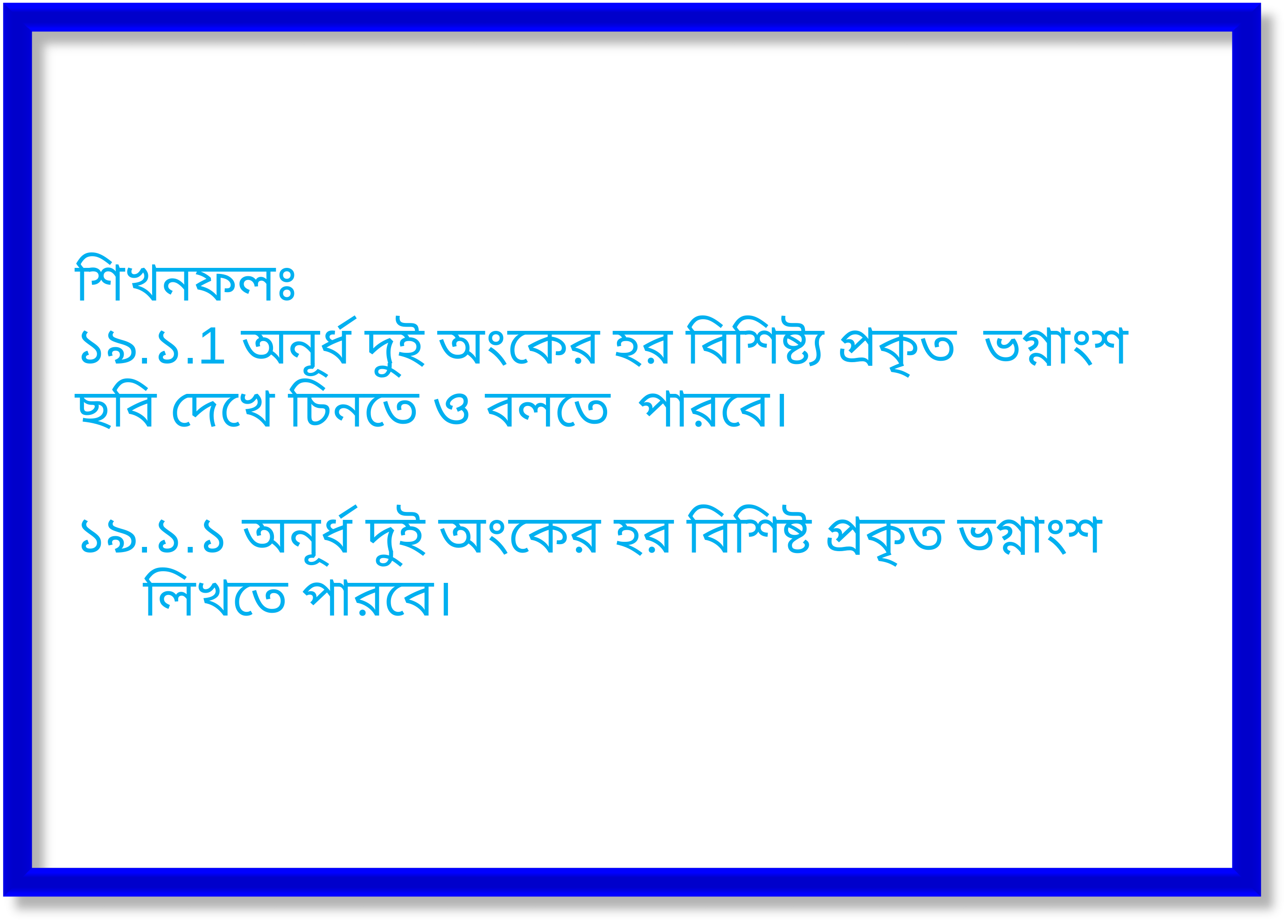

শিখনফলঃ
১৯.১.1 অনূর্ধ দুই অংকের হর বিশিষ্ট্য প্রকৃত  ভগ্নাংশ ছবি দেখে চিনতে ও বলতে  পারবে।

১৯.১.১ অনূর্ধ দুই অংকের হর বিশিষ্ট প্রকৃত ভগ্নাংশ              লিখতে পারবে।